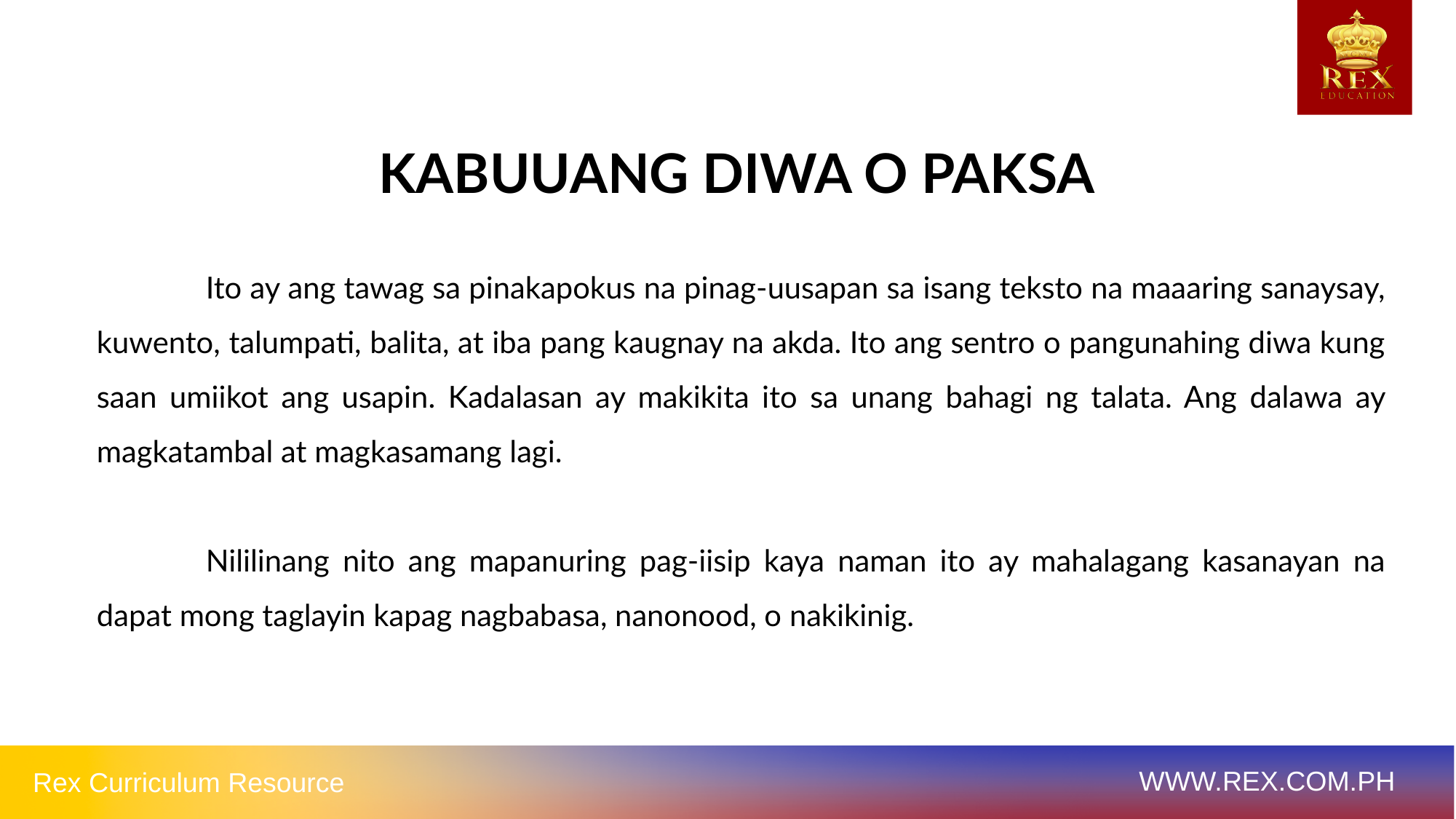

KABUUANG DIWA O PAKSA
	Ito ay ang tawag sa pinakapokus na pinag-uusapan sa isang teksto na maaaring sanaysay, kuwento, talumpati, balita, at iba pang kaugnay na akda. Ito ang sentro o pangunahing diwa kung saan umiikot ang usapin. Kadalasan ay makikita ito sa unang bahagi ng talata. Ang dalawa ay magkatambal at magkasamang lagi.

	Nililinang nito ang mapanuring pag-iisip kaya naman ito ay mahalagang kasanayan na dapat mong taglayin kapag nagbabasa, nanonood, o nakikinig.